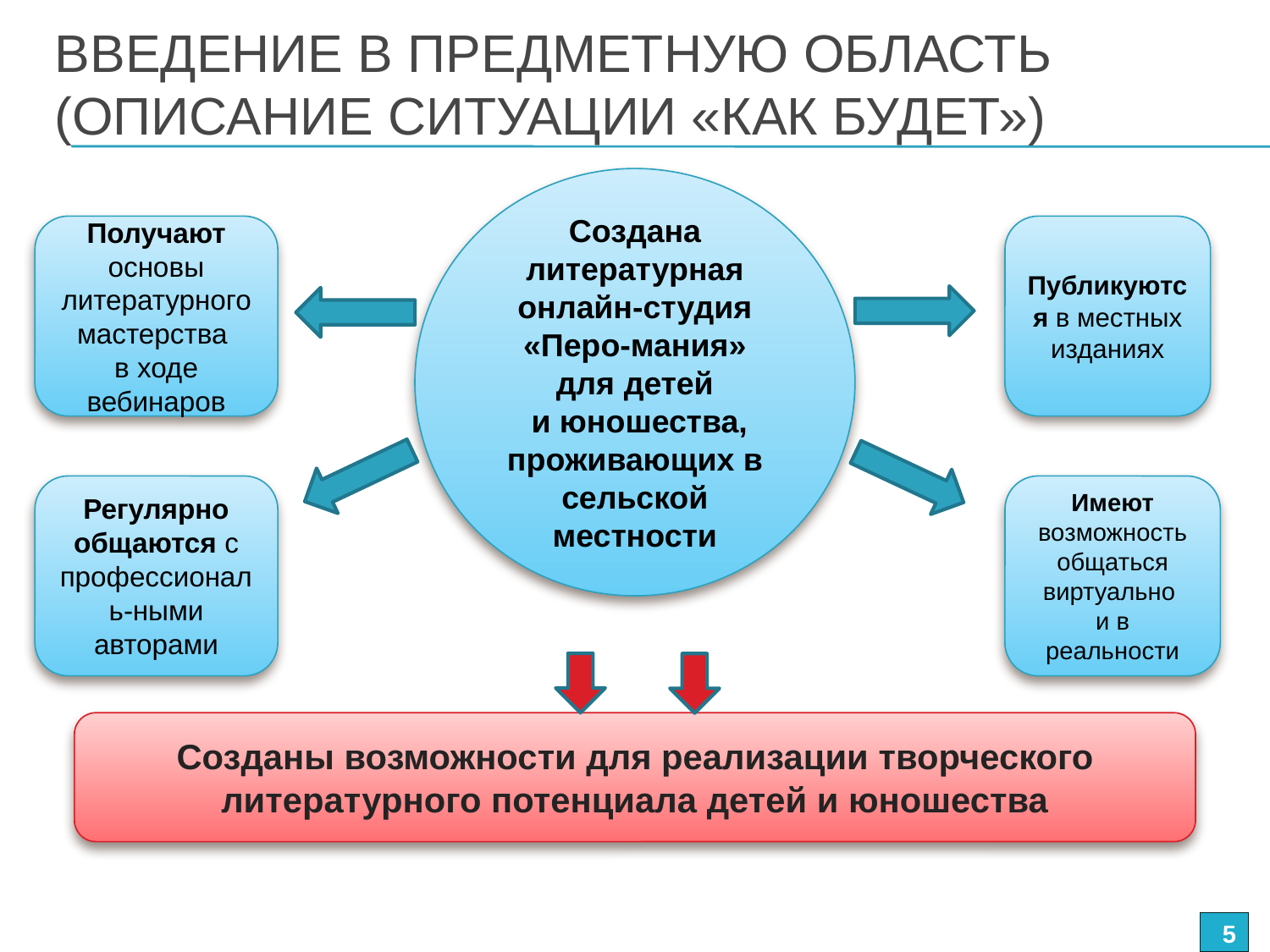

# Введение в предметную область (описание ситуации «как будет»)
Создана литературная онлайн-студия «Перо-мания»
для детей
 и юношества, проживающих в сельской местности
Получают основы литературного мастерства
в ходе вебинаров
Публикуются в местных изданиях

Регулярно общаются с профессиональ-ными авторами
Имеют возможность общаться виртуально
и в реальности

Созданы возможности для реализации творческого литературного потенциала детей и юношества
5